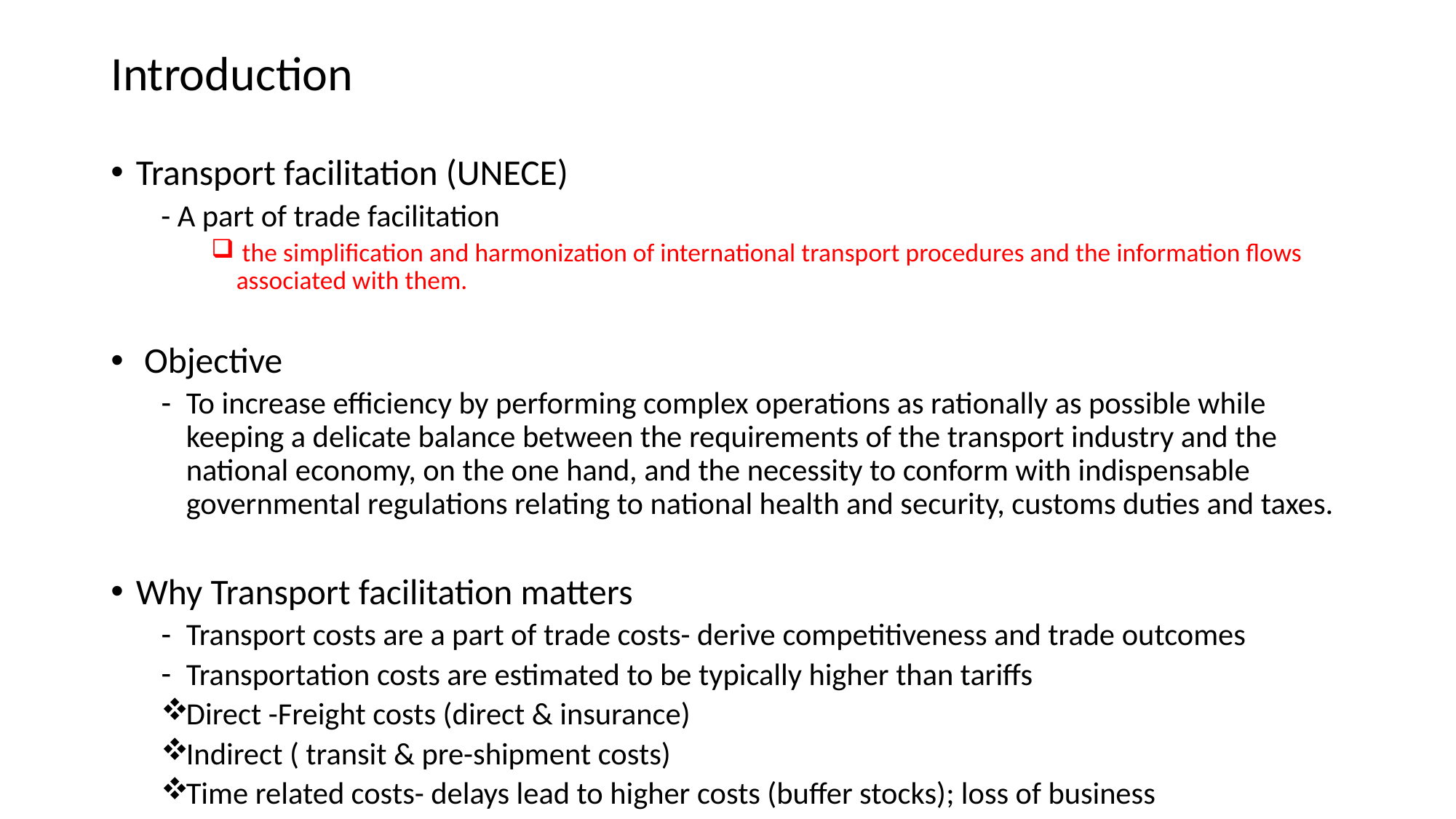

# Introduction
Transport facilitation (UNECE)
- A part of trade facilitation
 the simplification and harmonization of international transport procedures and the information flows associated with them.

 Objective
To increase efficiency by performing complex operations as rationally as possible while keeping a delicate balance between the requirements of the transport industry and the national economy, on the one hand, and the necessity to conform with indispensable governmental regulations relating to national health and security, customs duties and taxes.

Why Transport facilitation matters
Transport costs are a part of trade costs- derive competitiveness and trade outcomes
Transportation costs are estimated to be typically higher than tariffs
Direct -Freight costs (direct & insurance)
Indirect ( transit & pre-shipment costs)
Time related costs- delays lead to higher costs (buffer stocks); loss of business